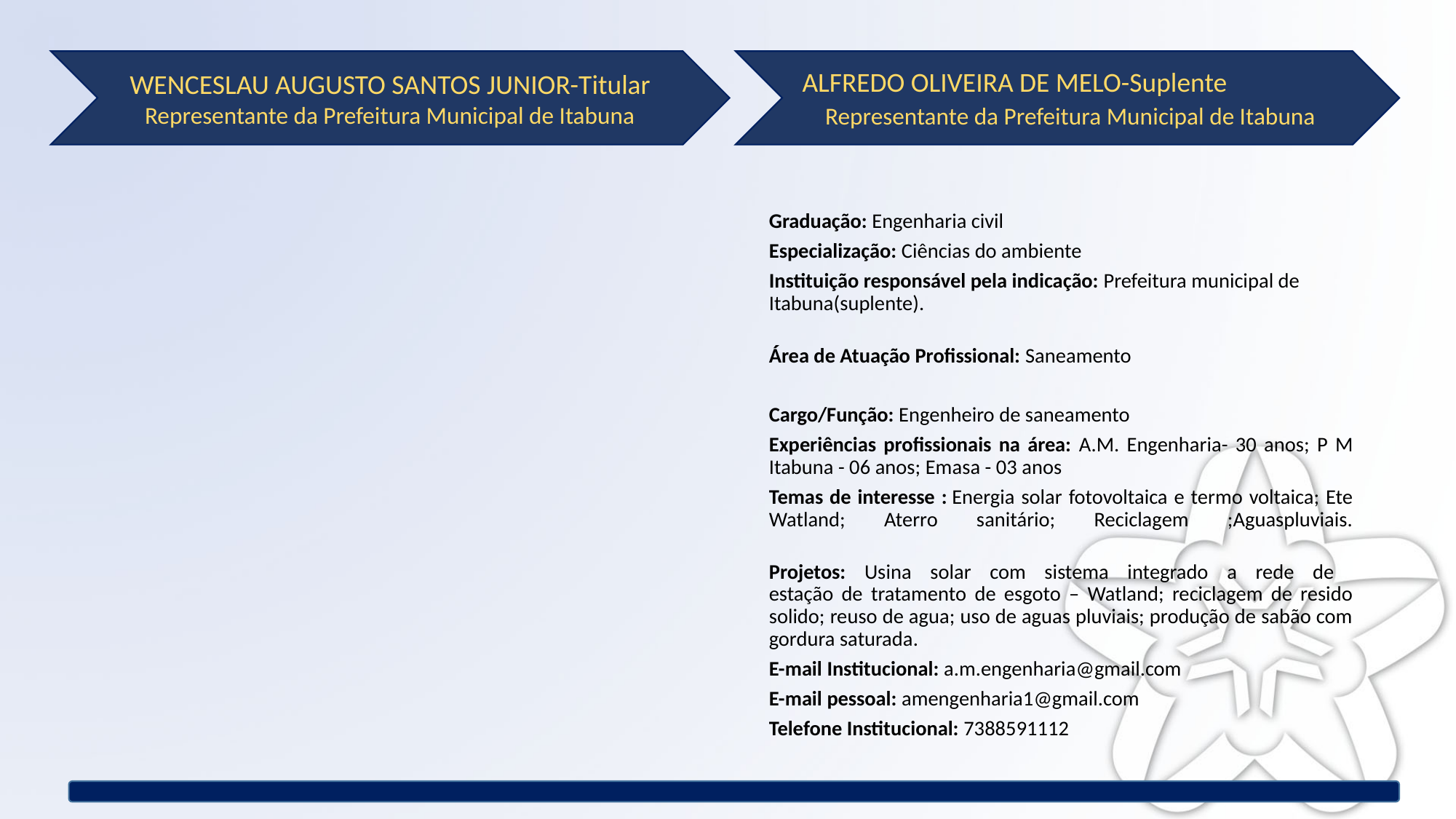

WENCESLAU AUGUSTO SANTOS JUNIOR-Titular
Representante da Prefeitura Municipal de Itabuna

 ALFREDO OLIVEIRA DE MELO-Suplente                    Representante da Prefeitura Municipal de Itabuna
 
Graduação: Engenharia civil
Especialização: Ciências do ambiente
Instituição responsável pela indicação: Prefeitura municipal de Itabuna(suplente).
Área de Atuação Profissional: Saneamento

Cargo/Função: Engenheiro de saneamento
Experiências profissionais na área: A.M. Engenharia- 30 anos; P M Itabuna - 06 anos; Emasa - 03 anos
Temas de interesse : Energia solar fotovoltaica e termo voltaica; Ete Watland; Aterro sanitário; Reciclagem ;Aguaspluviais.
Projetos: Usina solar com sistema integrado a rede de
estação de tratamento de esgoto – Watland; reciclagem de resido solido; reuso de agua; uso de aguas pluviais; produção de sabão com gordura saturada.
E-mail Institucional: a.m.engenharia@gmail.com
E-mail pessoal: amengenharia1@gmail.com
Telefone Institucional: 7388591112